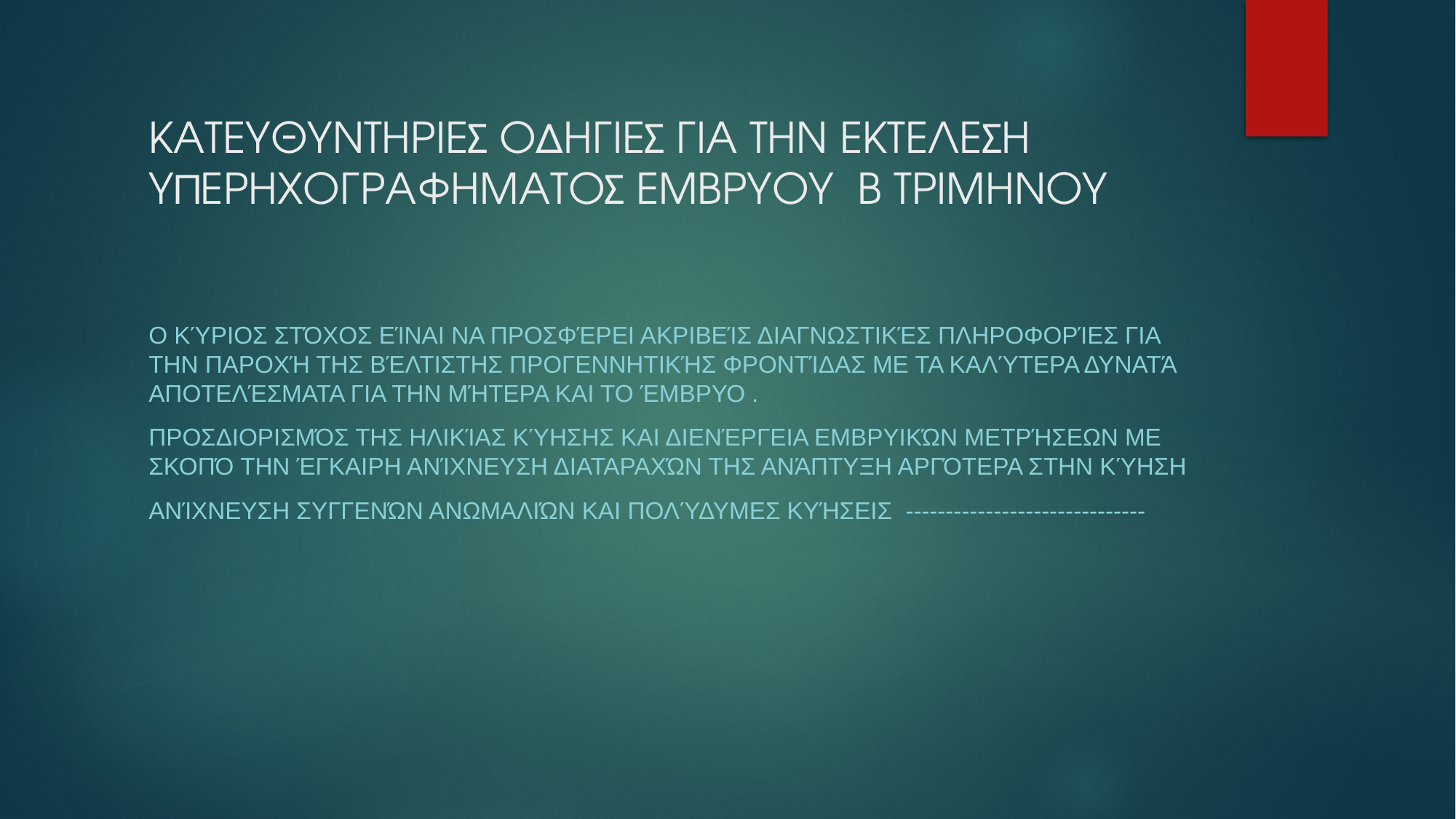

# ΚΑΤΕΥΘΥΝΤΗΡΙΕΣ ΟΔΗΓΙΕΣ ΓΙΑ ΤΗΝ ΕΚΤΕΛΕΣΗ ΥΠΕΡΗΧΟΓΡΑΦΗΜΑΤΟΣ ΕΜΒΡΥΟΥ  Β ΤΡΙΜΗΝΟΥ
Ο κύριος στόχος είναι να προσφέρει ακριβείς διαγνωστικές πληροφορίες για την παροχή της βέλτιστης προγεννητικής φροντίδας με τα καλύτερα δυνατά αποτελέσματα για την μήτερα και το έμβρυο .
Προσδιορισμός της ηλικίας κύησης και διενέργεια εμβρυικών μετρήσεων με σκοπό την έγκαιρη ανίχνευση διαταραχών της ανάπτυξη αργότερα στην κύηση
Ανίχνευση συγγενών ανωμαλιών και πολύδυμες κυήσεις  ------------------------------